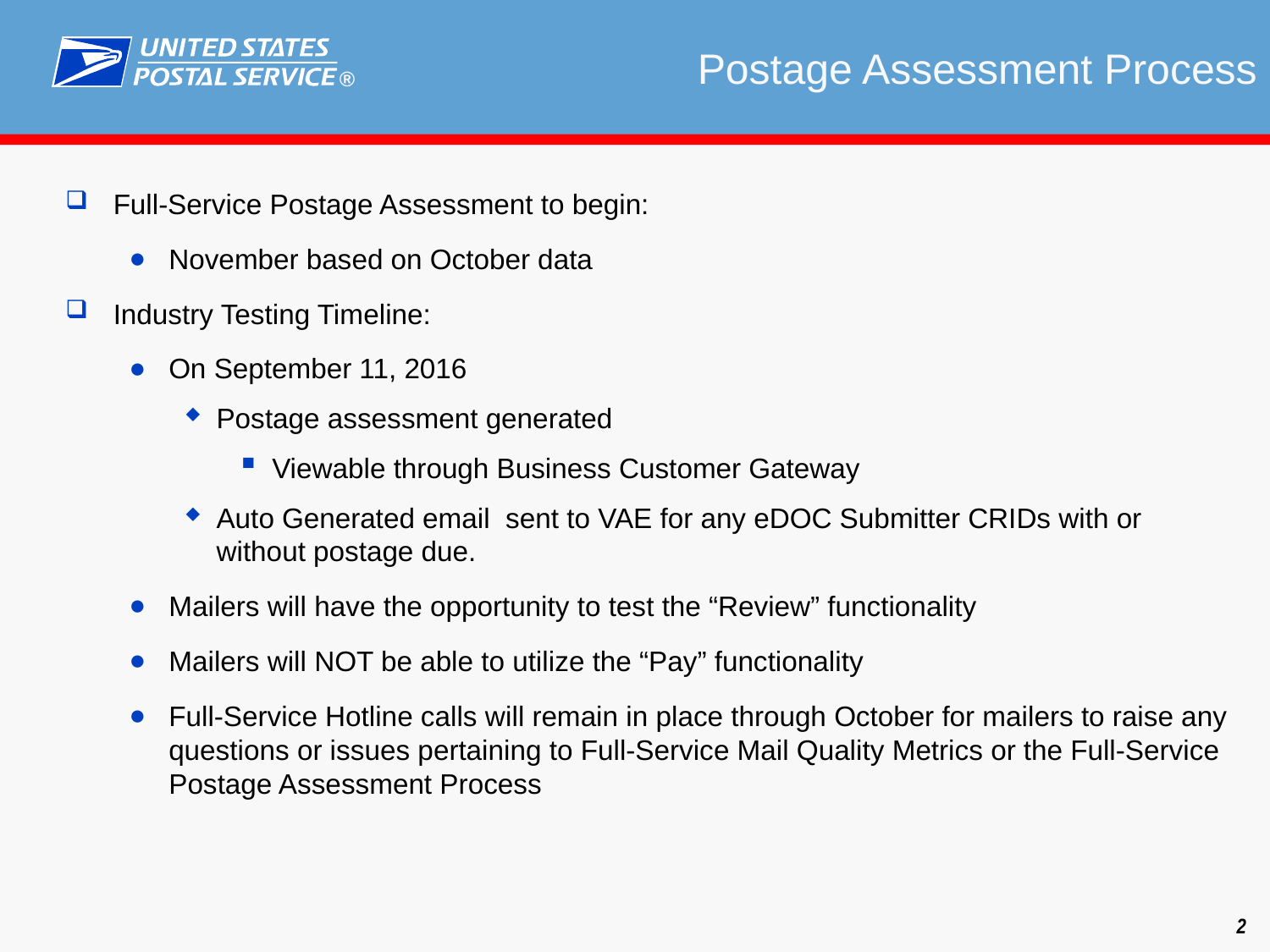

# Postage Assessment Process
Full-Service Postage Assessment to begin:
November based on October data
Industry Testing Timeline:
On September 11, 2016
Postage assessment generated
Viewable through Business Customer Gateway
Auto Generated email  sent to VAE for any eDOC Submitter CRIDs with or without postage due.
Mailers will have the opportunity to test the “Review” functionality
Mailers will NOT be able to utilize the “Pay” functionality
Full-Service Hotline calls will remain in place through October for mailers to raise any questions or issues pertaining to Full-Service Mail Quality Metrics or the Full-Service Postage Assessment Process

2